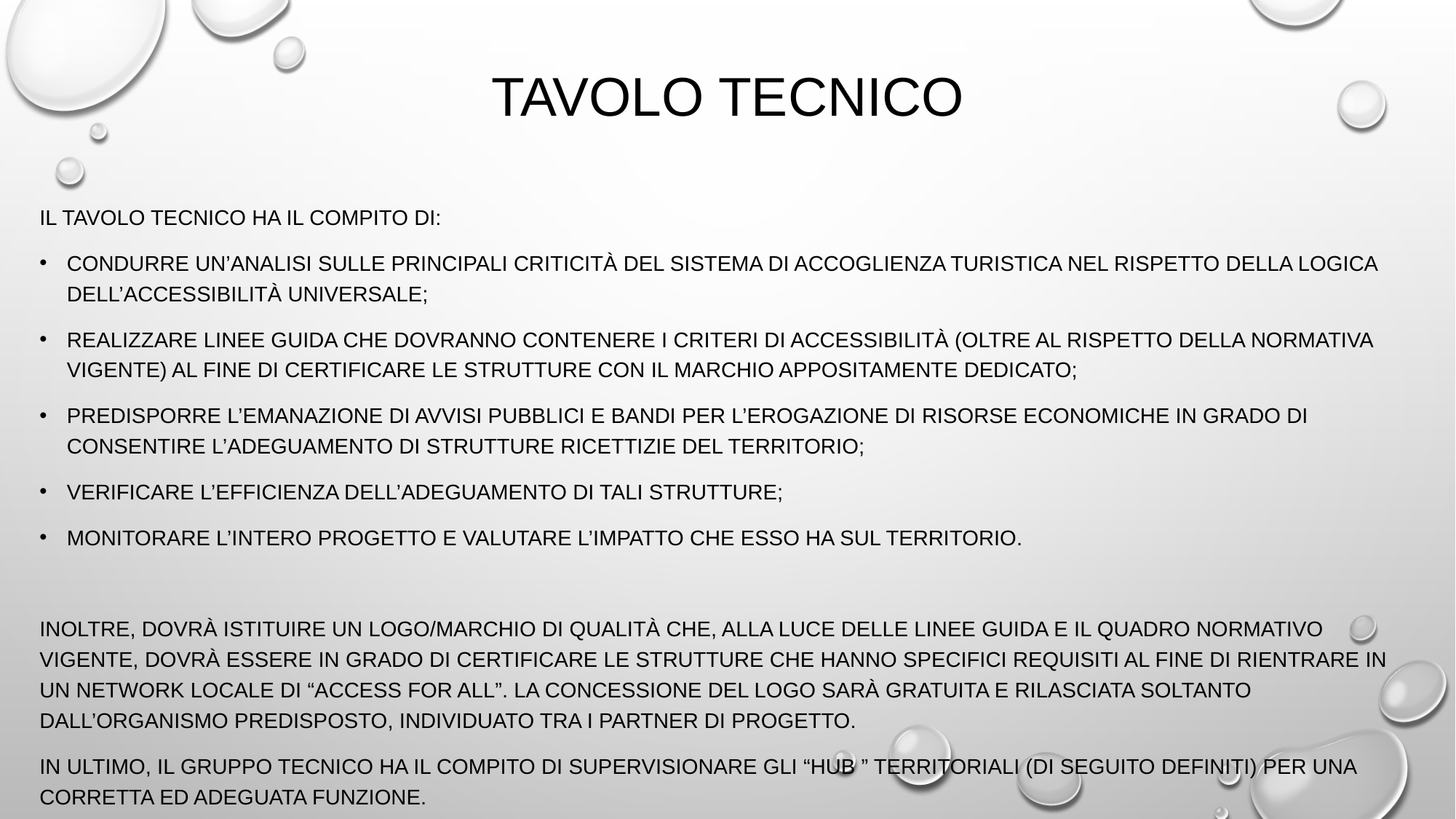

# Tavolo tecnico
Il Tavolo tecnico ha il compito di:
condurre un’analisi sulle principali criticità del sistema di accoglienza turistica nel rispetto della logica dell’accessibilità universale;
realizzare linee guida che dovranno contenere i criteri di accessibilità (oltre al rispetto della normativa vigente) al fine di certificare le strutture con il marchio appositamente dedicato;
predisporre l’emanazione di avvisi pubblici e bandi per l’erogazione di risorse economiche in grado di consentire l’adeguamento di strutture ricettizie del territorio;
verificare l’efficienza dell’adeguamento di tali strutture;
monitorare l’intero progetto e valutare l’impatto che esso ha sul territorio.

Inoltre, dovrà istituire un logo/marchio di qualità che, alla luce delle linee guida e il quadro normativo vigente, dovrà essere in grado di certificare le strutture che hanno specifici requisiti al fine di rientrare in un network locale di “access for all”. La concessione del logo sarà gratuita e rilasciata soltanto dall’organismo predisposto, individuato tra i partner di progetto.
In ultimo, il gruppo tecnico ha il compito di supervisionare gli “Hub ” territoriali (di seguito definiti) per una corretta ed adeguata funzione.